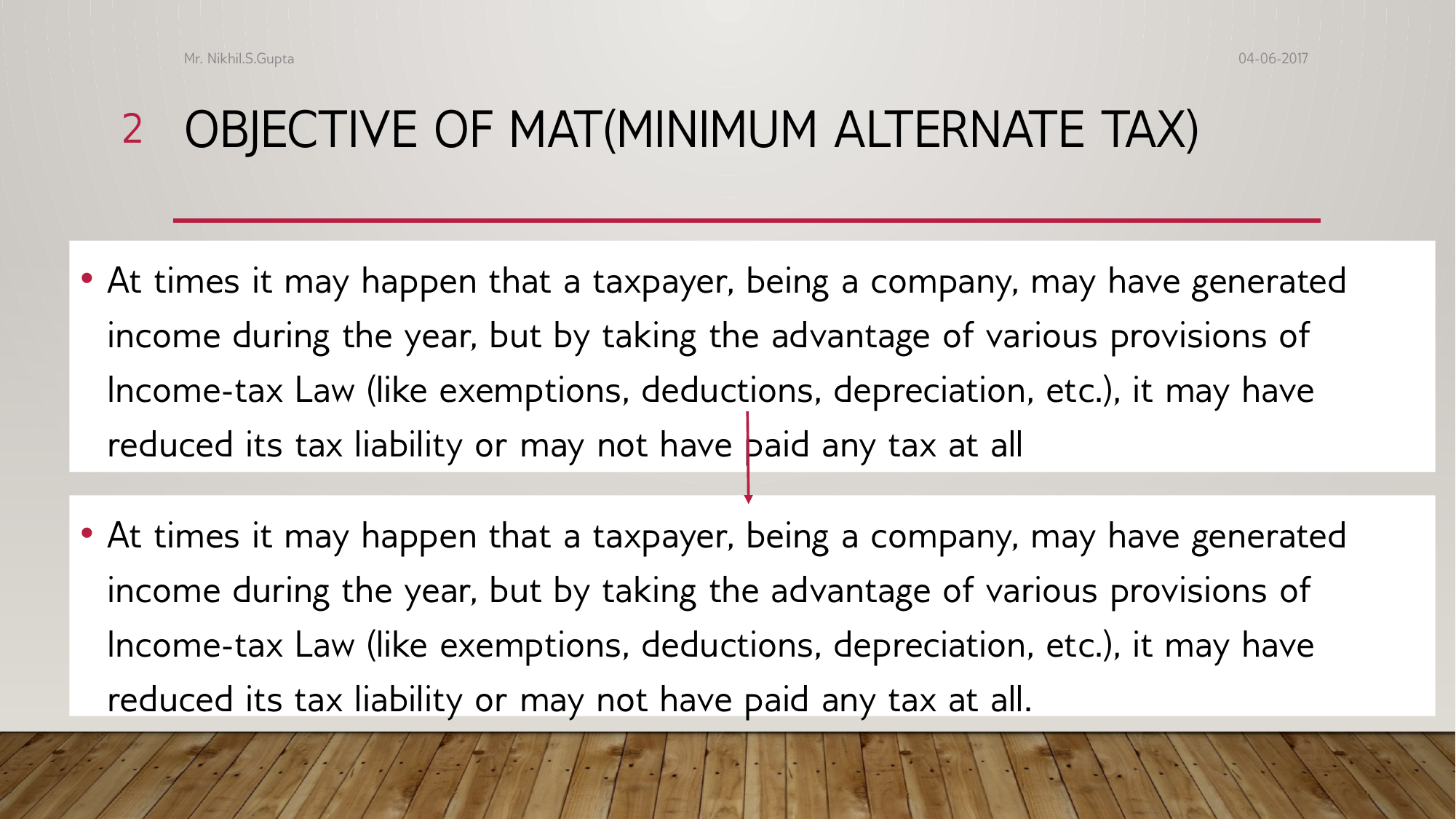

Mr. Nikhil.S.Gupta
04-06-2017
2
# Objective OF MAT(Minimum Alternate TAX)
At times it may happen that a taxpayer, being a company, may have generated income during the year, but by taking the advantage of various provisions of Income-tax Law (like exemptions, deductions, depreciation, etc.), it may have reduced its tax liability or may not have paid any tax at all
At times it may happen that a taxpayer, being a company, may have generated income during the year, but by taking the advantage of various provisions of Income-tax Law (like exemptions, deductions, depreciation, etc.), it may have reduced its tax liability or may not have paid any tax at all.